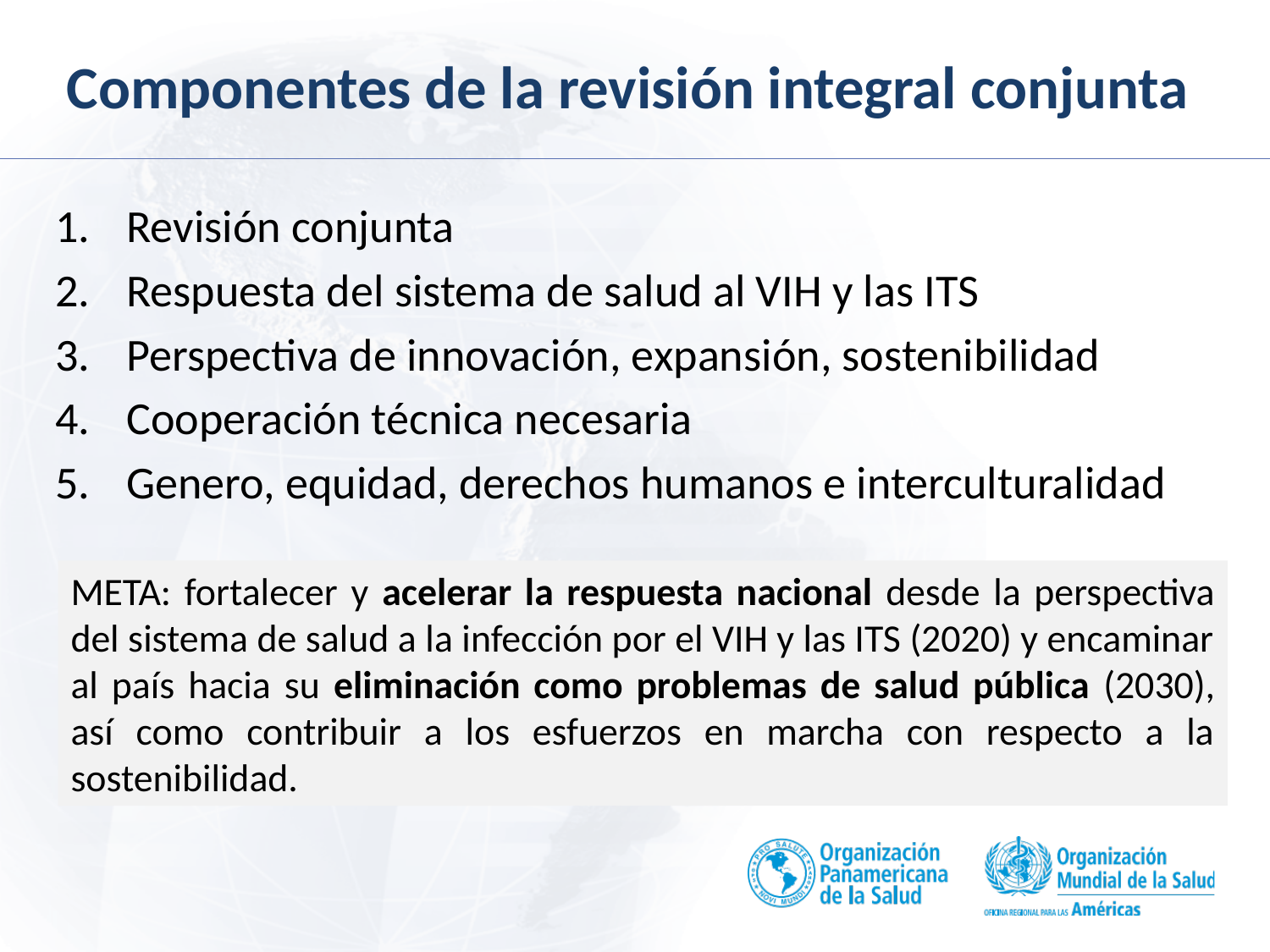

# Componentes de la revisión integral conjunta
Revisión conjunta
Respuesta del sistema de salud al VIH y las ITS
Perspectiva de innovación, expansión, sostenibilidad
Cooperación técnica necesaria
Genero, equidad, derechos humanos e interculturalidad

META: fortalecer y acelerar la respuesta nacional desde la perspectiva del sistema de salud a la infección por el VIH y las ITS (2020) y encaminar al país hacia su eliminación como problemas de salud pública (2030), así como contribuir a los esfuerzos en marcha con respecto a la sostenibilidad.